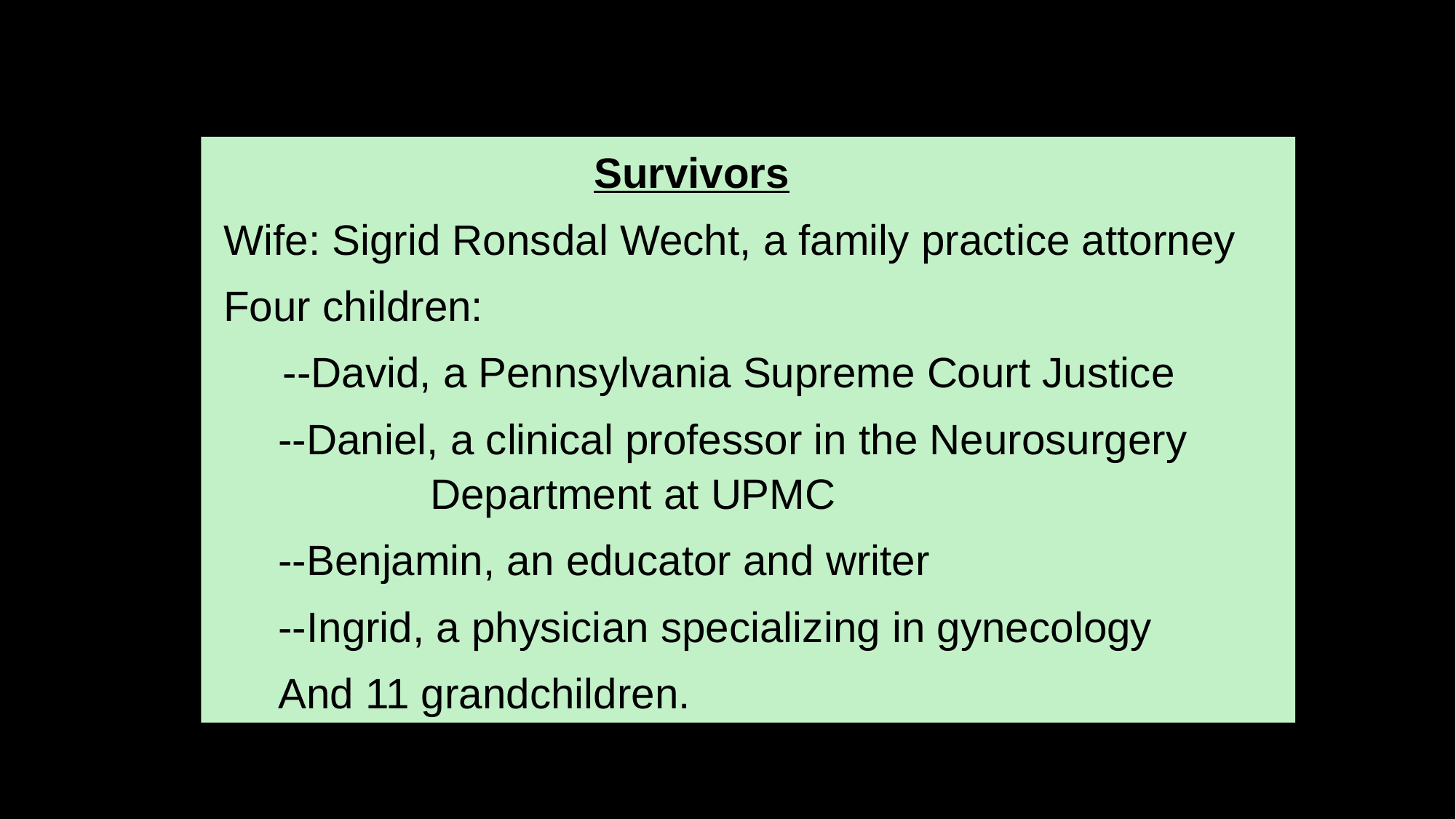

Survivors
 Wife: Sigrid Ronsdal Wecht, a family practice attorney
 Four children:
      --David, a Pennsylvania Supreme Court Justice
 --Daniel, a clinical professor in the Neurosurgery      		Department at UPMC
 --Benjamin, an educator and writer
 --Ingrid, a physician specializing in gynecology
 And 11 grandchildren.